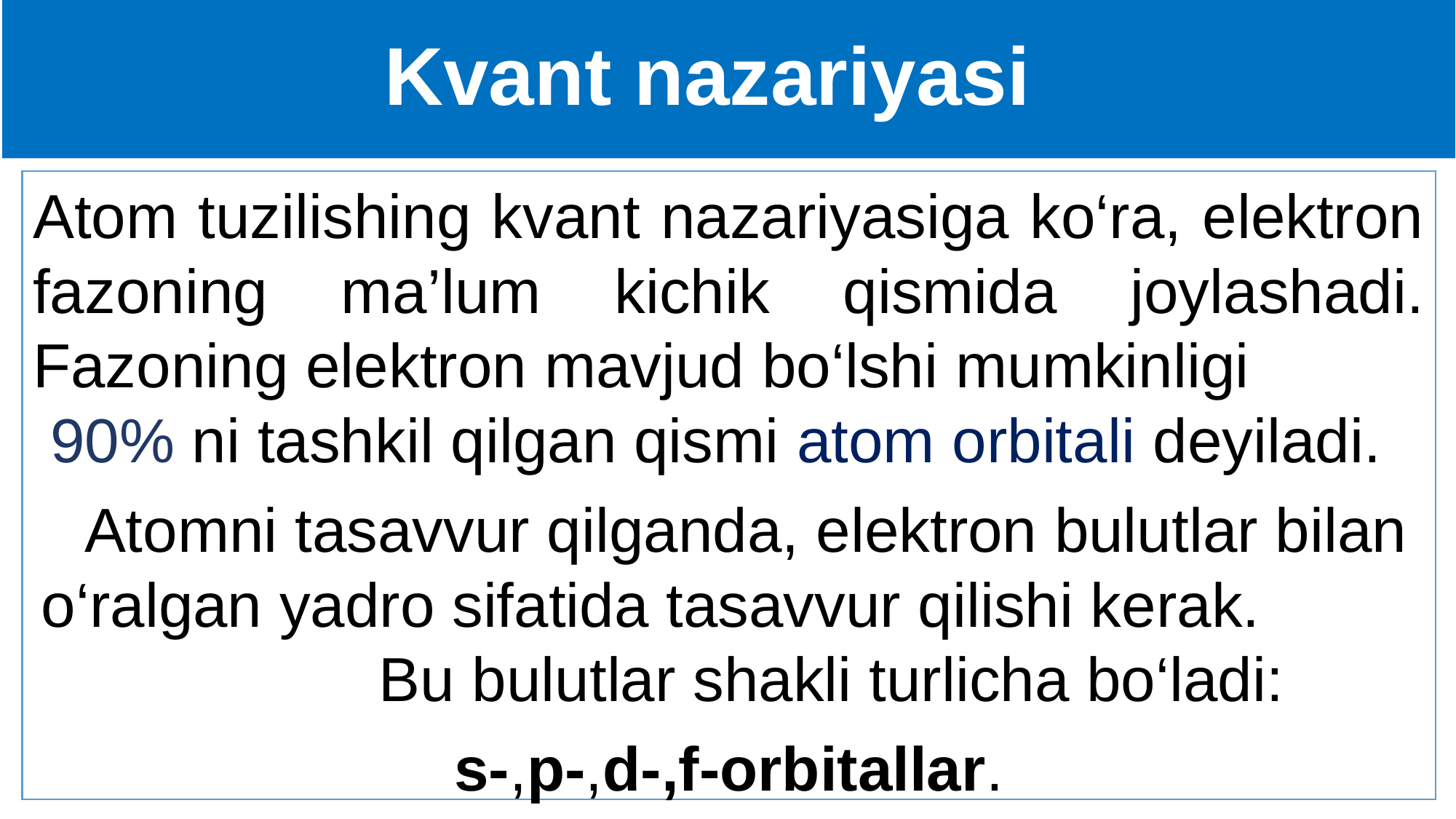

# Kvant nazariyasi
Atom tuzilishing kvant nazariyasiga ko‘ra, elektron fazoning ma’lum kichik qismida joylashadi. Fazoning elektron mavjud bo‘lshi mumkinligi            90% ni tashkil qilgan qismi atom orbitali deyiladi.
  Atomni tasavvur qilganda, elektron bulutlar bilan o‘ralgan yadro sifatida tasavvur qilishi kerak.                       Bu bulutlar shakli turlicha bo‘ladi:
s-,p-,d-,f-orbitallar.